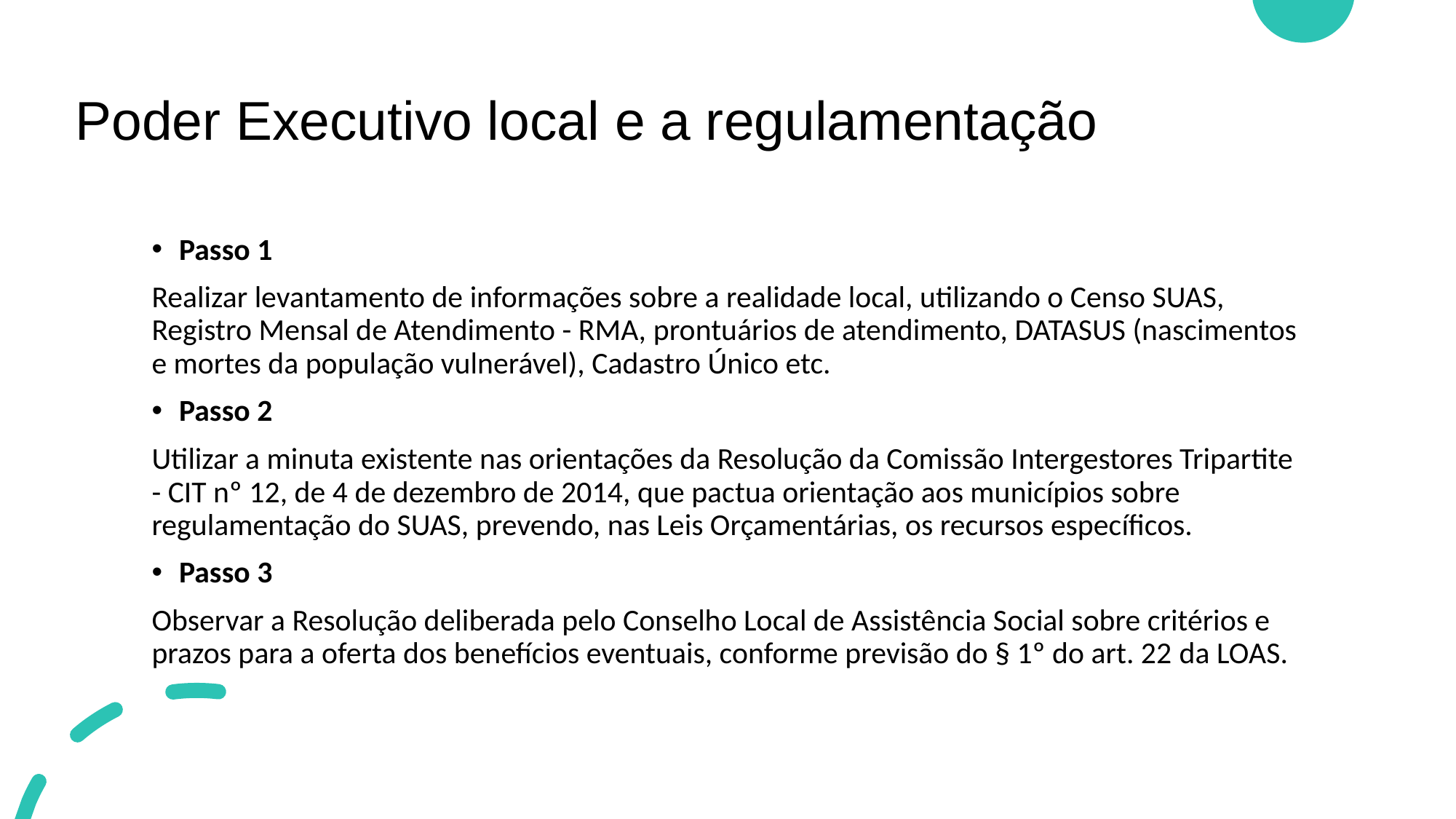

# Poder Executivo local e a regulamentação
Passo 1
Realizar levantamento de informações sobre a realidade local, utilizando o Censo SUAS, Registro Mensal de Atendimento - RMA, prontuários de atendimento, DATASUS (nascimentos e mortes da população vulnerável), Cadastro Único etc.
Passo 2
Utilizar a minuta existente nas orientações da Resolução da Comissão Intergestores Tripartite - CIT nº 12, de 4 de dezembro de 2014, que pactua orientação aos municípios sobre regulamentação do SUAS, prevendo, nas Leis Orçamentárias, os recursos específicos.
Passo 3
Observar a Resolução deliberada pelo Conselho Local de Assistência Social sobre critérios e prazos para a oferta dos benefícios eventuais, conforme previsão do § 1º do art. 22 da LOAS. ​